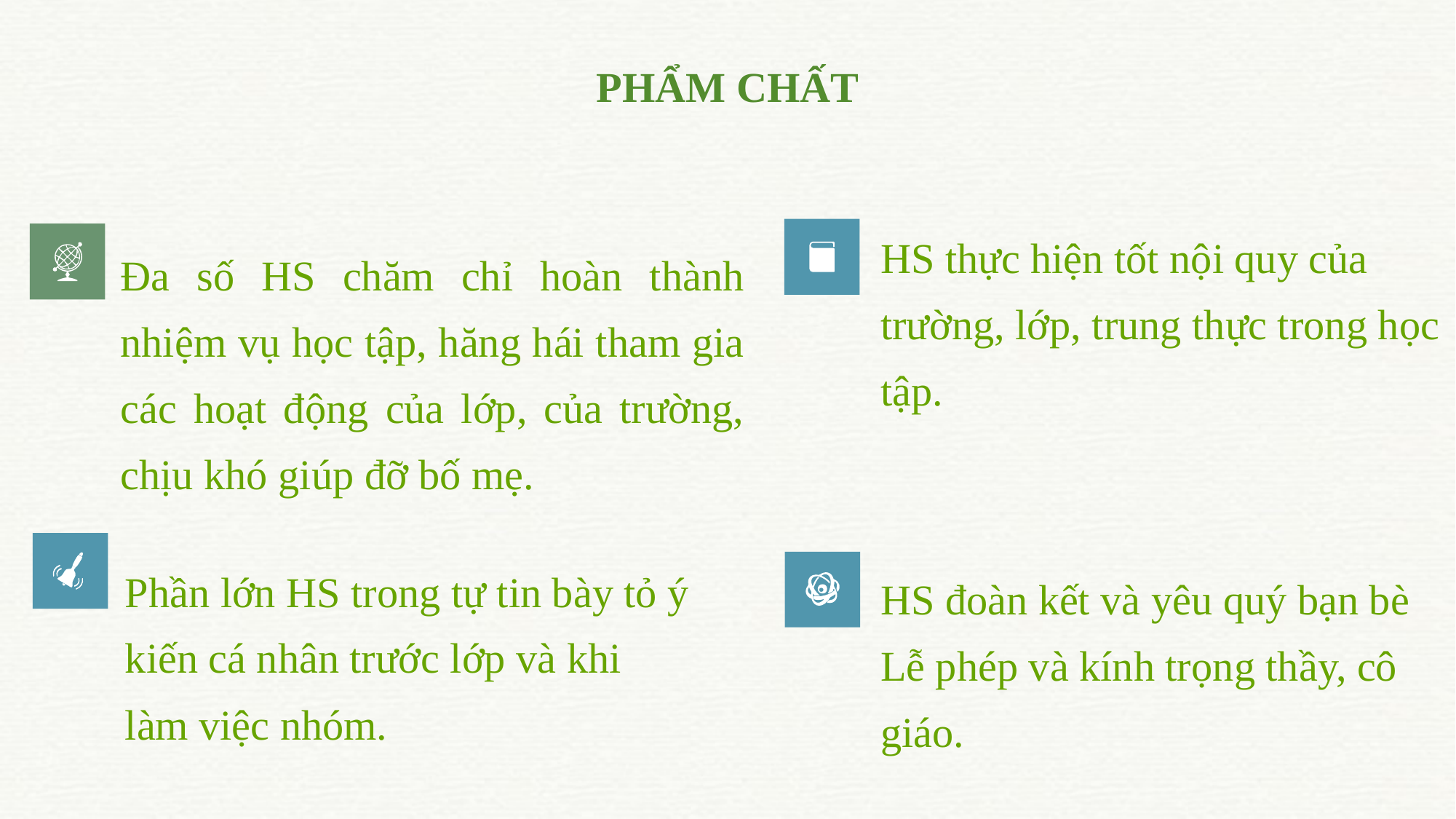

PHẨM CHẤT
HS thực hiện tốt nội quy của trường, lớp, trung thực trong học tập.

Đa số HS chăm chỉ hoàn thành nhiệm vụ học tập, hăng hái tham gia các hoạt động của lớp, của trường, chịu khó giúp đỡ bố mẹ.

Phần lớn HS trong tự tin bày tỏ ý kiến cá nhân trước lớp và khi làm việc nhóm.

HS đoàn kết và yêu quý bạn bè
Lễ phép và kính trọng thầy, cô giáo.